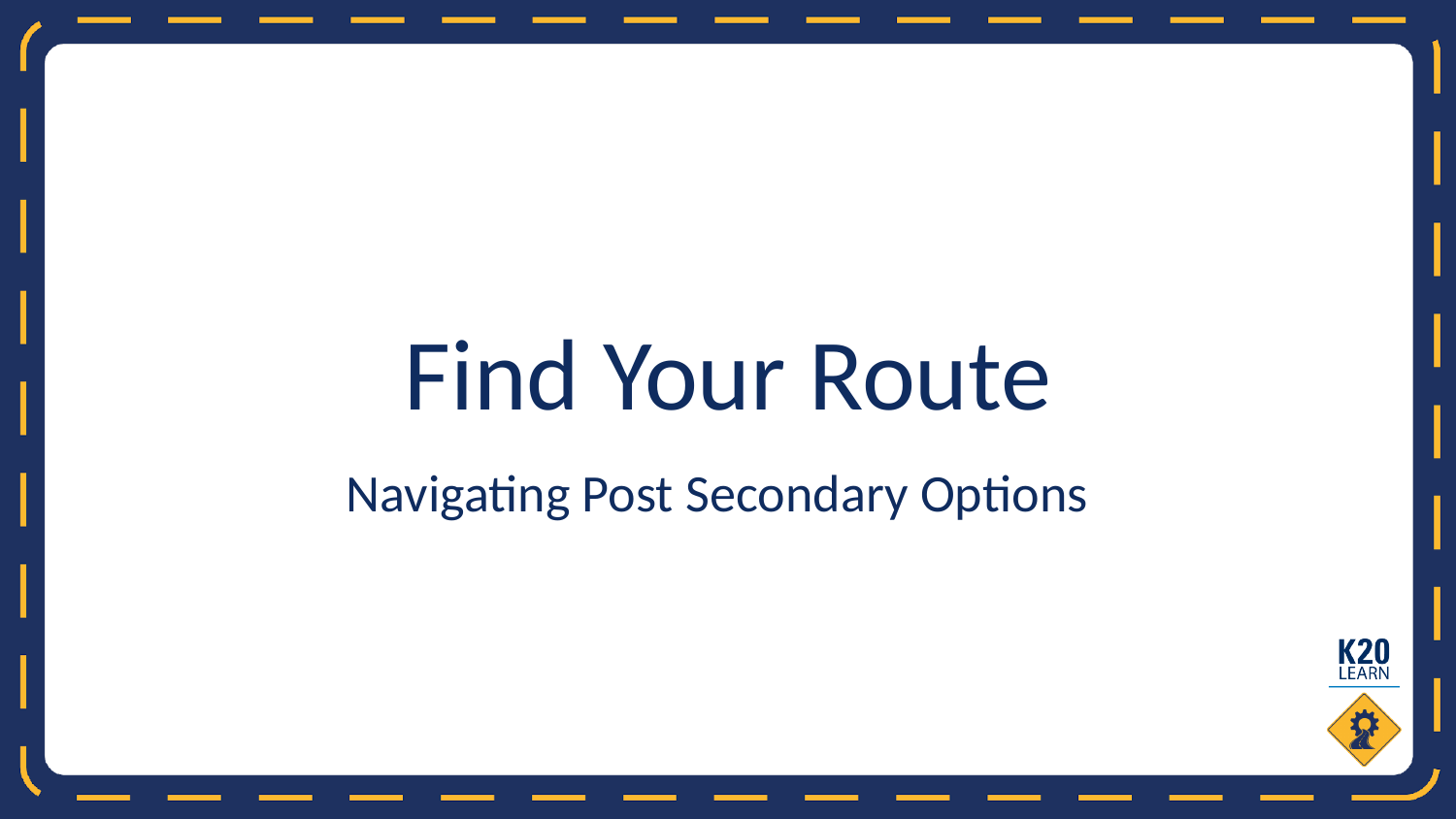

# Find Your Route
Navigating Post Secondary Options